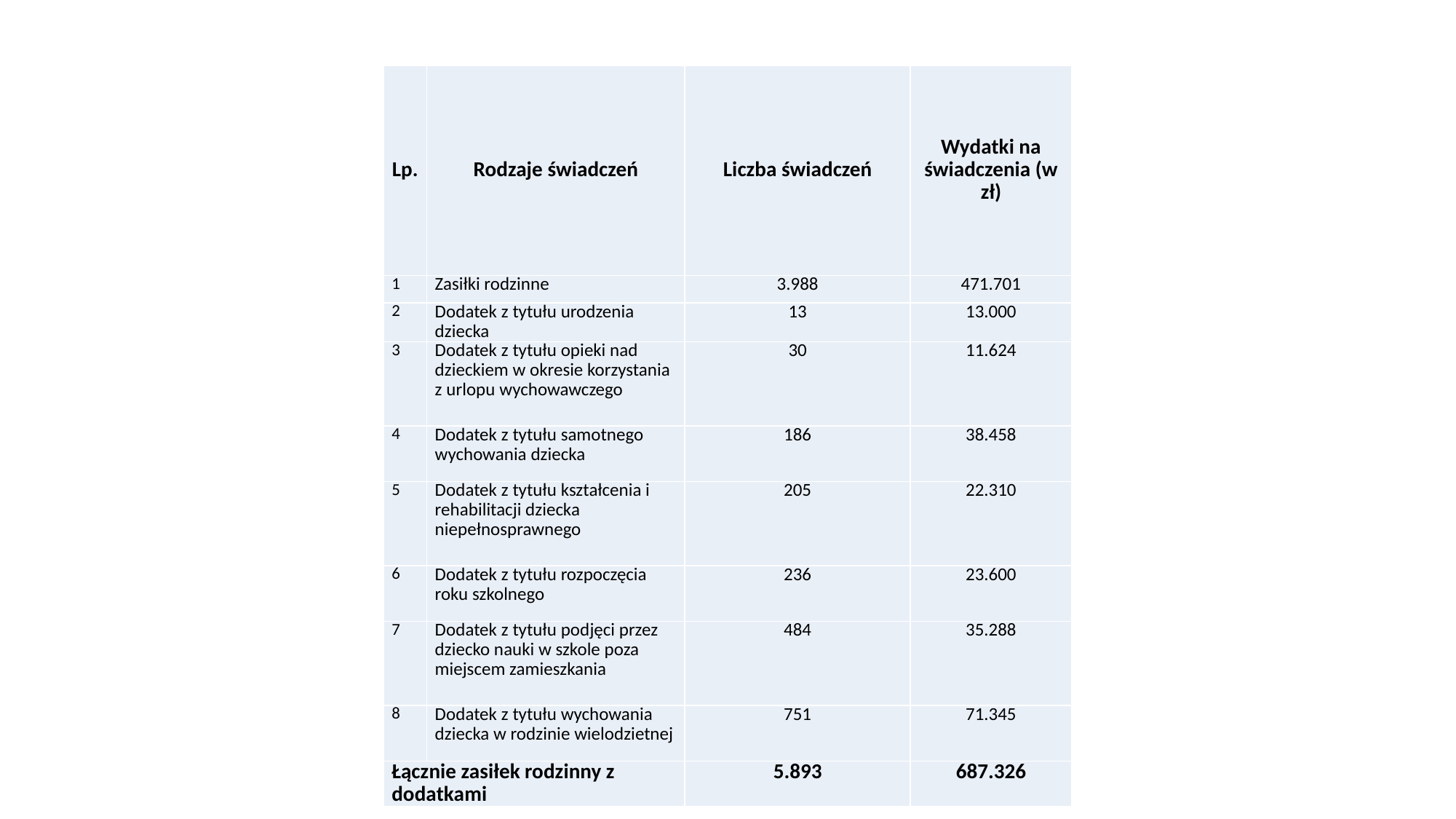

| Lp. | Rodzaje świadczeń | Liczba świadczeń | Wydatki na świadczenia (w zł) |
| --- | --- | --- | --- |
| 1 | Zasiłki rodzinne | 3.988 | 471.701 |
| 2 | Dodatek z tytułu urodzenia dziecka | 13 | 13.000 |
| 3 | Dodatek z tytułu opieki nad dzieckiem w okresie korzystania z urlopu wychowawczego | 30 | 11.624 |
| 4 | Dodatek z tytułu samotnego wychowania dziecka | 186 | 38.458 |
| 5 | Dodatek z tytułu kształcenia i rehabilitacji dziecka niepełnosprawnego | 205 | 22.310 |
| 6 | Dodatek z tytułu rozpoczęcia roku szkolnego | 236 | 23.600 |
| 7 | Dodatek z tytułu podjęci przez dziecko nauki w szkole poza miejscem zamieszkania | 484 | 35.288 |
| 8 | Dodatek z tytułu wychowania dziecka w rodzinie wielodzietnej | 751 | 71.345 |
| Łącznie zasiłek rodzinny z dodatkami |  | 5.893 | 687.326 |